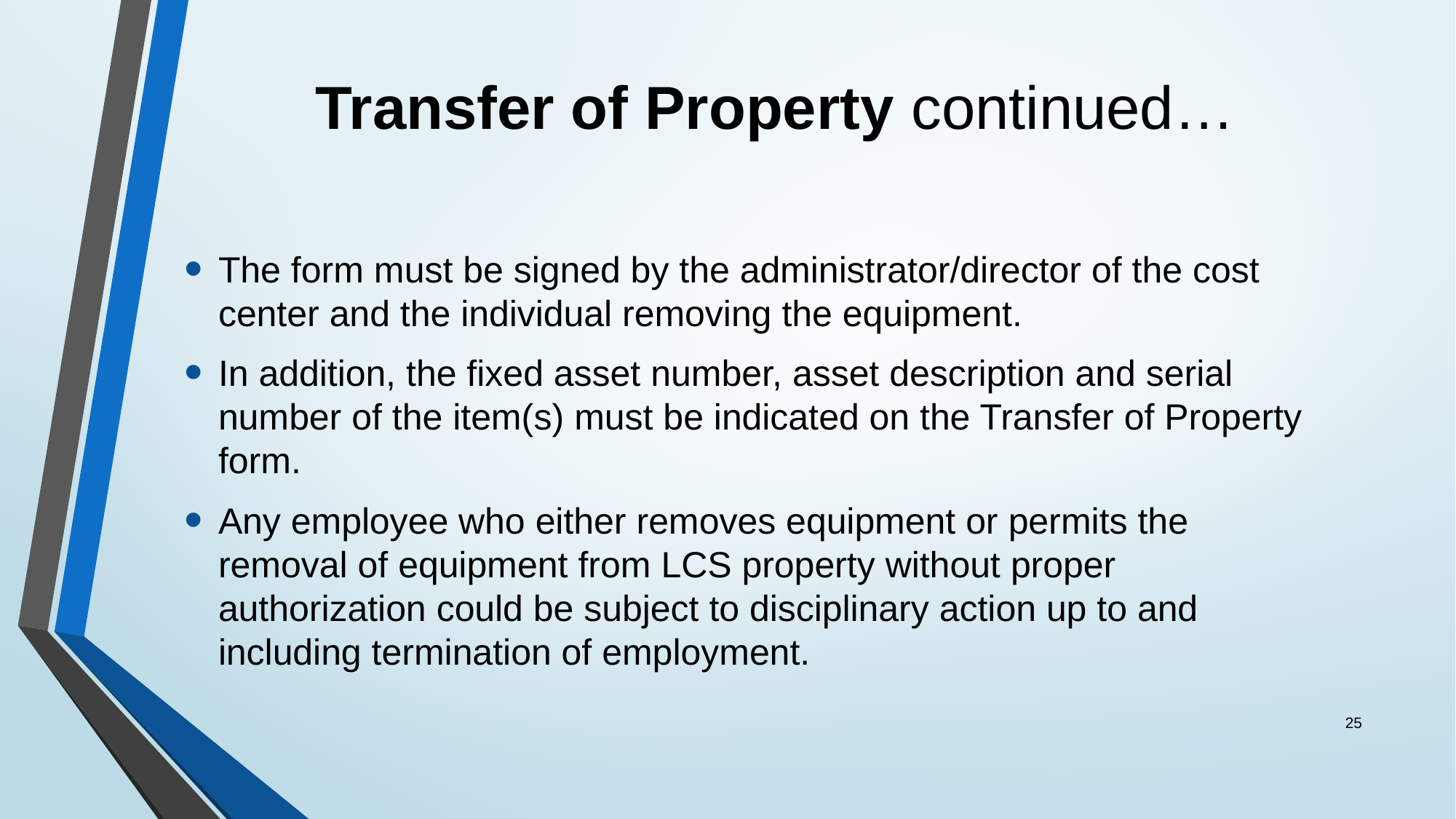

# Transfer of Property continued…
The form must be signed by the administrator/director of the cost center and the individual removing the equipment.
In addition, the fixed asset number, asset description and serial number of the item(s) must be indicated on the Transfer of Property form.
Any employee who either removes equipment or permits the removal of equipment from LCS property without proper authorization could be subject to disciplinary action up to and including termination of employment.

25